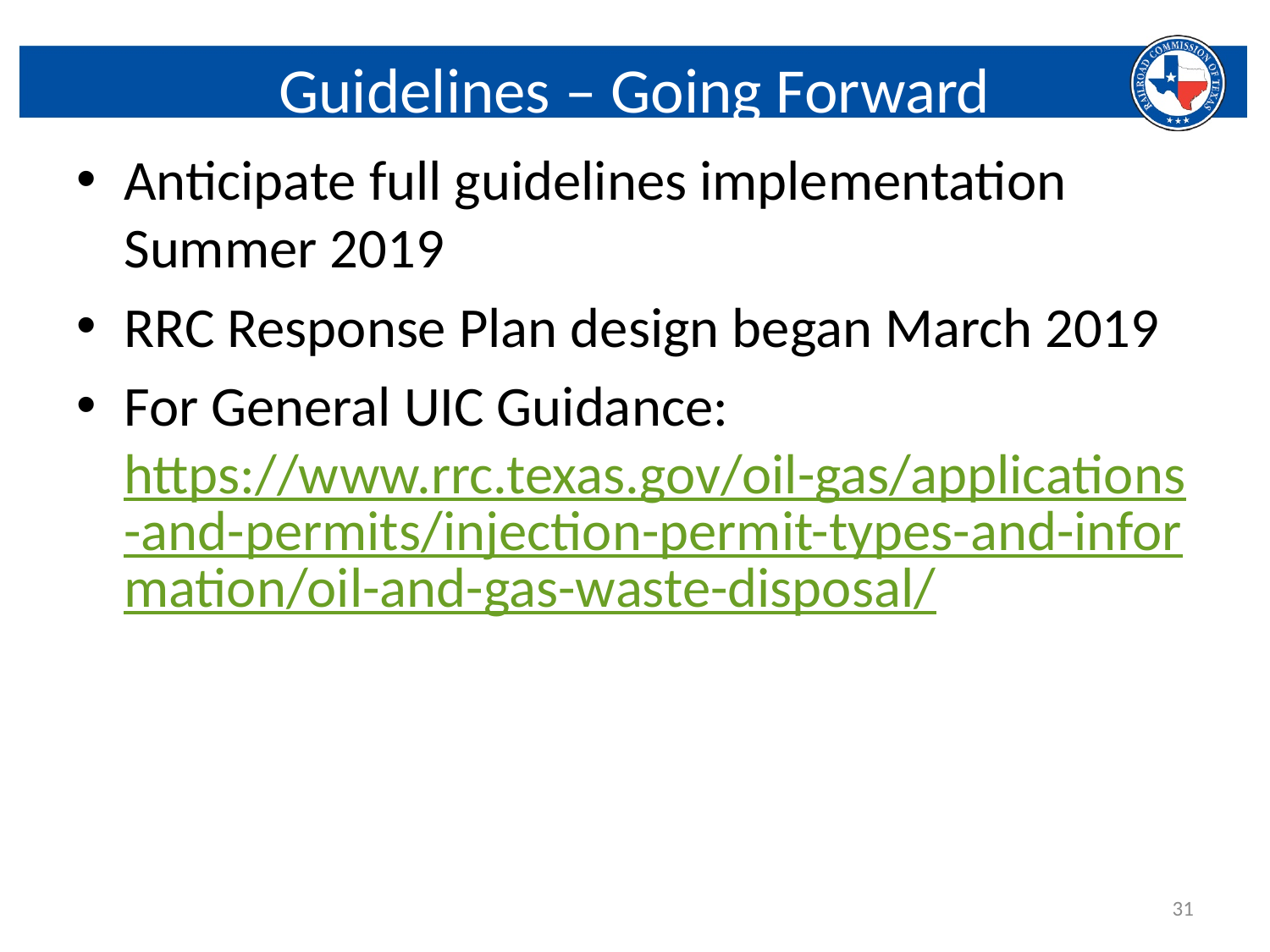

# Guidelines – Going Forward
Anticipate full guidelines implementation Summer 2019
RRC Response Plan design began March 2019
For General UIC Guidance: https://www.rrc.texas.gov/oil-gas/applications-and-permits/injection-permit-types-and-information/oil-and-gas-waste-disposal/

31